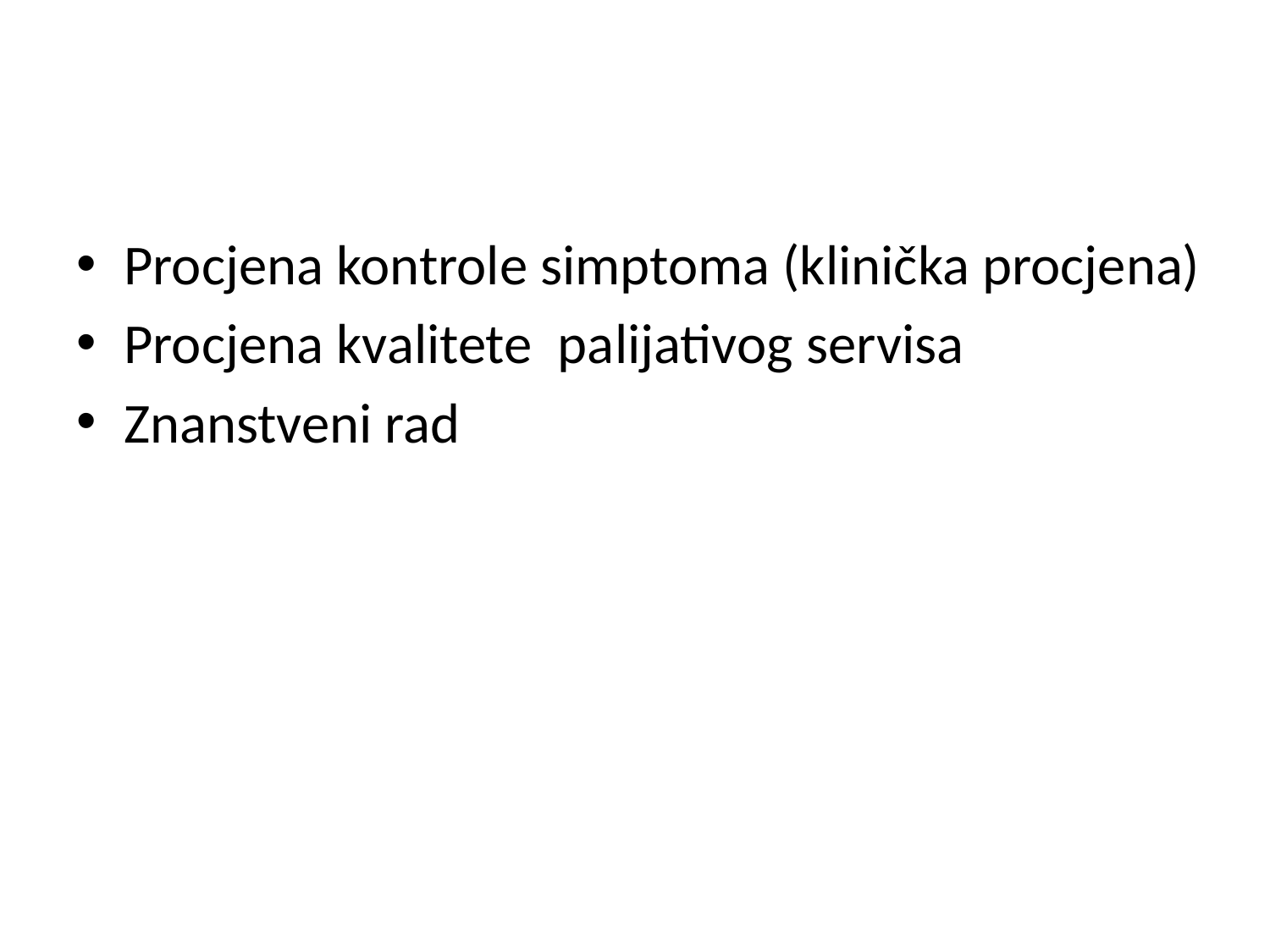

#
Procjena kontrole simptoma (klinička procjena)
Procjena kvalitete  palijativog servisa
Znanstveni rad